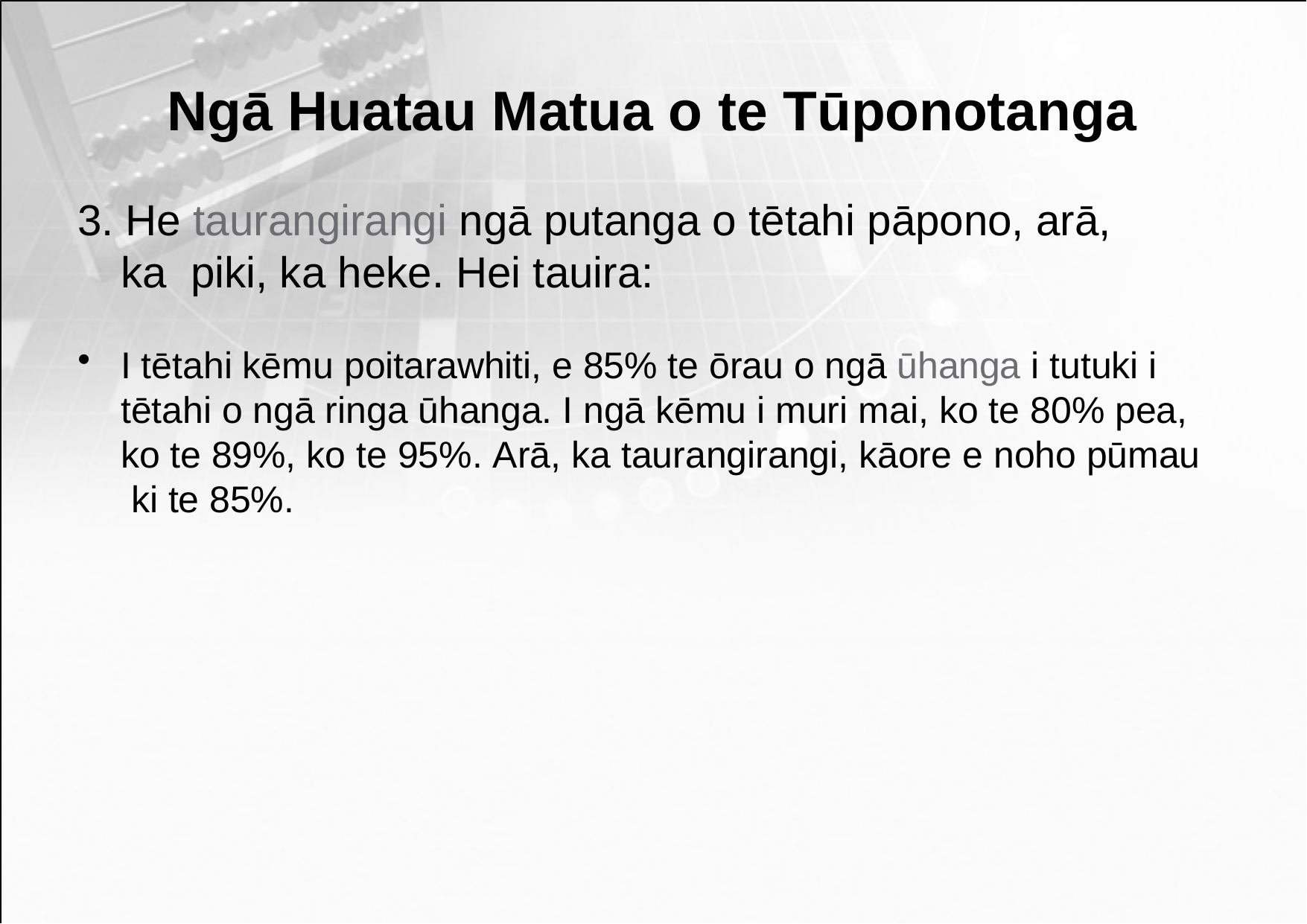

# Ngā Huatau Matua o te Tūponotanga
3. He taurangirangi ngā putanga o tētahi pāpono, arā, ka  piki, ka heke. Hei tauira:

I tētahi kēmu poitarawhiti, e 85% te ōrau o ngā ūhanga i tutuki i  tētahi o ngā ringa ūhanga. I ngā kēmu i muri mai, ko te 80% pea,  ko te 89%, ko te 95%. Arā, ka taurangirangi, kāore e noho pūmau  ki te 85%.